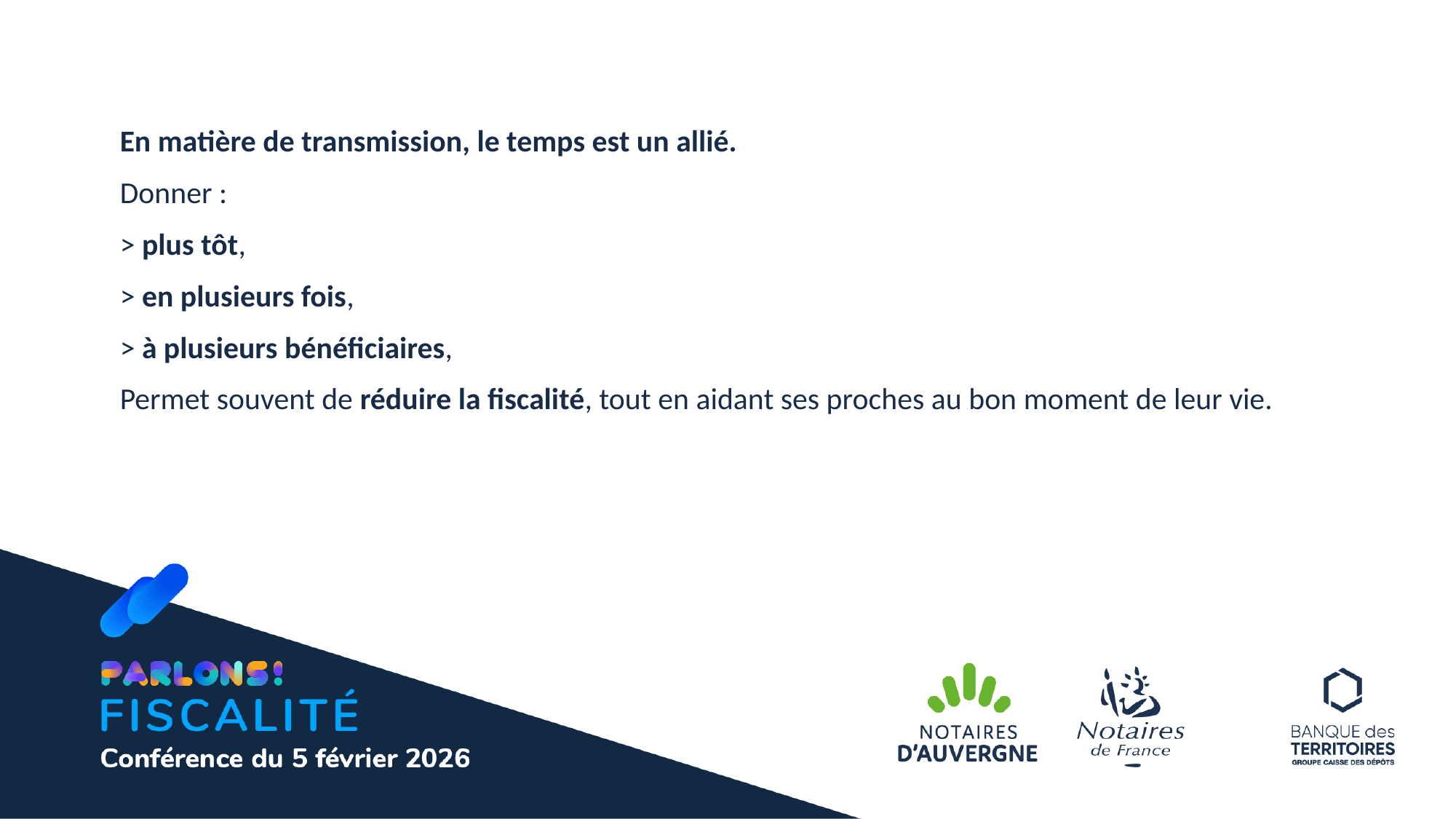

En matière de transmission, le temps est un allié.
Donner :
> plus tôt,
> en plusieurs fois,
> à plusieurs bénéficiaires,
Permet souvent de réduire la fiscalité, tout en aidant ses proches au bon moment de leur vie.